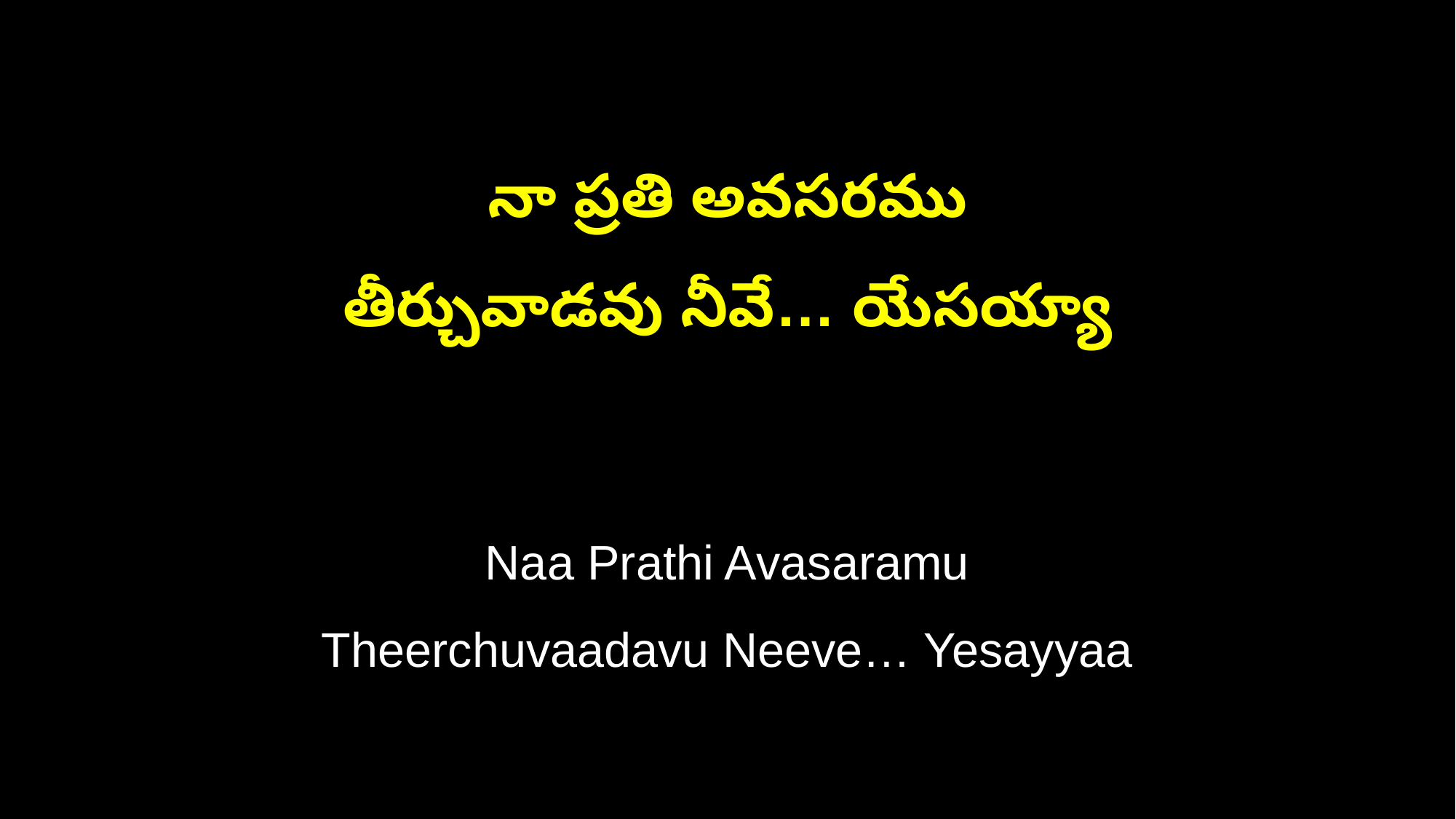

నా ప్రతి అవసరము
తీర్చువాడవు నీవే… యేసయ్యా
Naa Prathi Avasaramu
Theerchuvaadavu Neeve… Yesayyaa